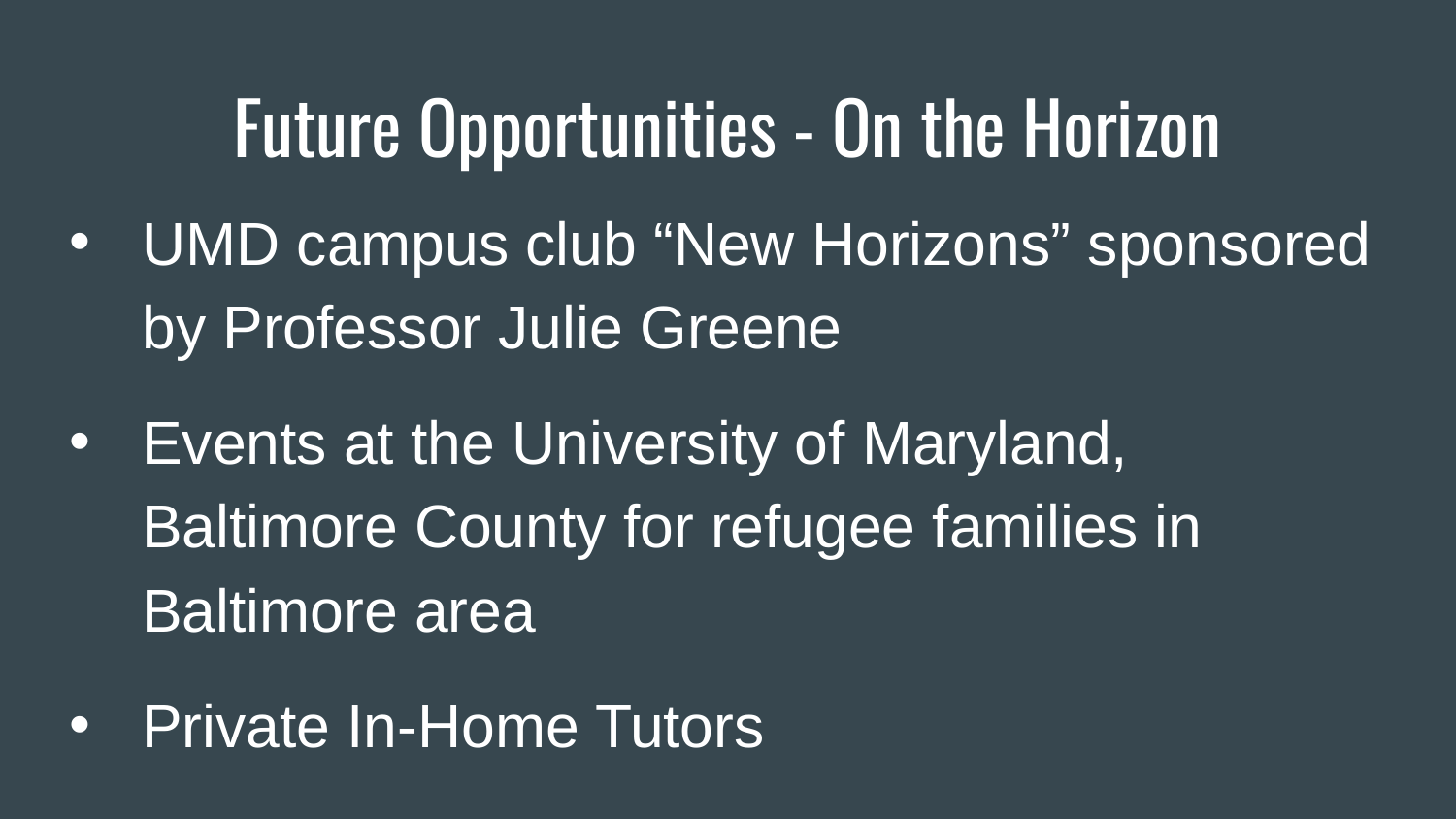

# Future Opportunities - On the Horizon
UMD campus club “New Horizons” sponsored by Professor Julie Greene
Events at the University of Maryland, Baltimore County for refugee families in Baltimore area
Private In-Home Tutors
Tutors for multiple subjects